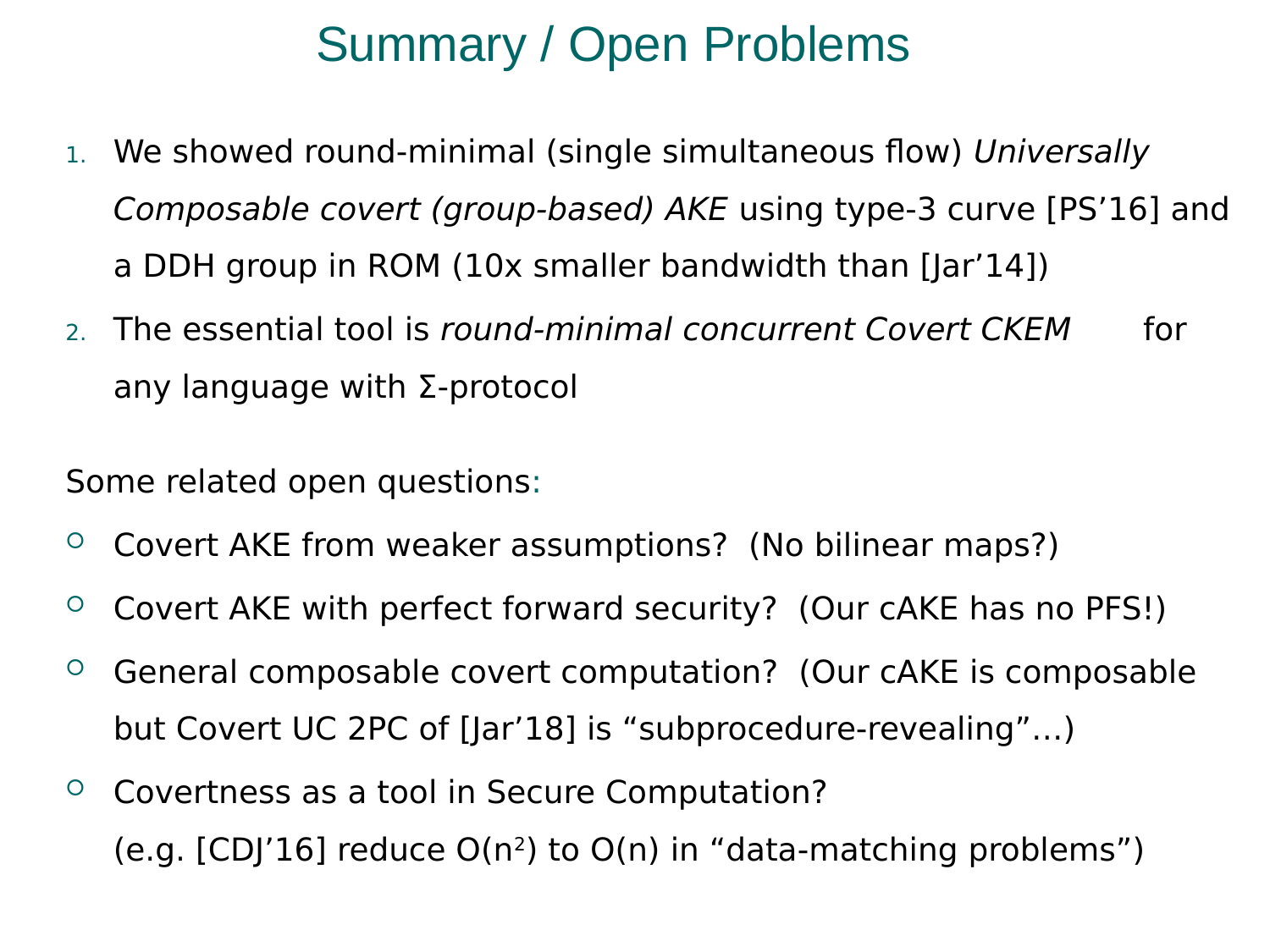

# Summary / Open Problems
We showed round-minimal (single simultaneous flow) Universally Composable covert (group-based) AKE using type-3 curve [PS’16] and a DDH group in ROM (10x smaller bandwidth than [Jar’14])
The essential tool is round-minimal concurrent Covert CKEM       for any language with Σ-protocol

Some related open questions:
Covert AKE from weaker assumptions?  (No bilinear maps?)
Covert AKE with perfect forward security?  (Our cAKE has no PFS!)
General composable covert computation?  (Our cAKE is composable but Covert UC 2PC of [Jar’18] is “subprocedure-revealing”…)
Covertness as a tool in Secure Computation?		                (e.g. [CDJ’16] reduce O(n2) to O(n) in “data-matching problems”)